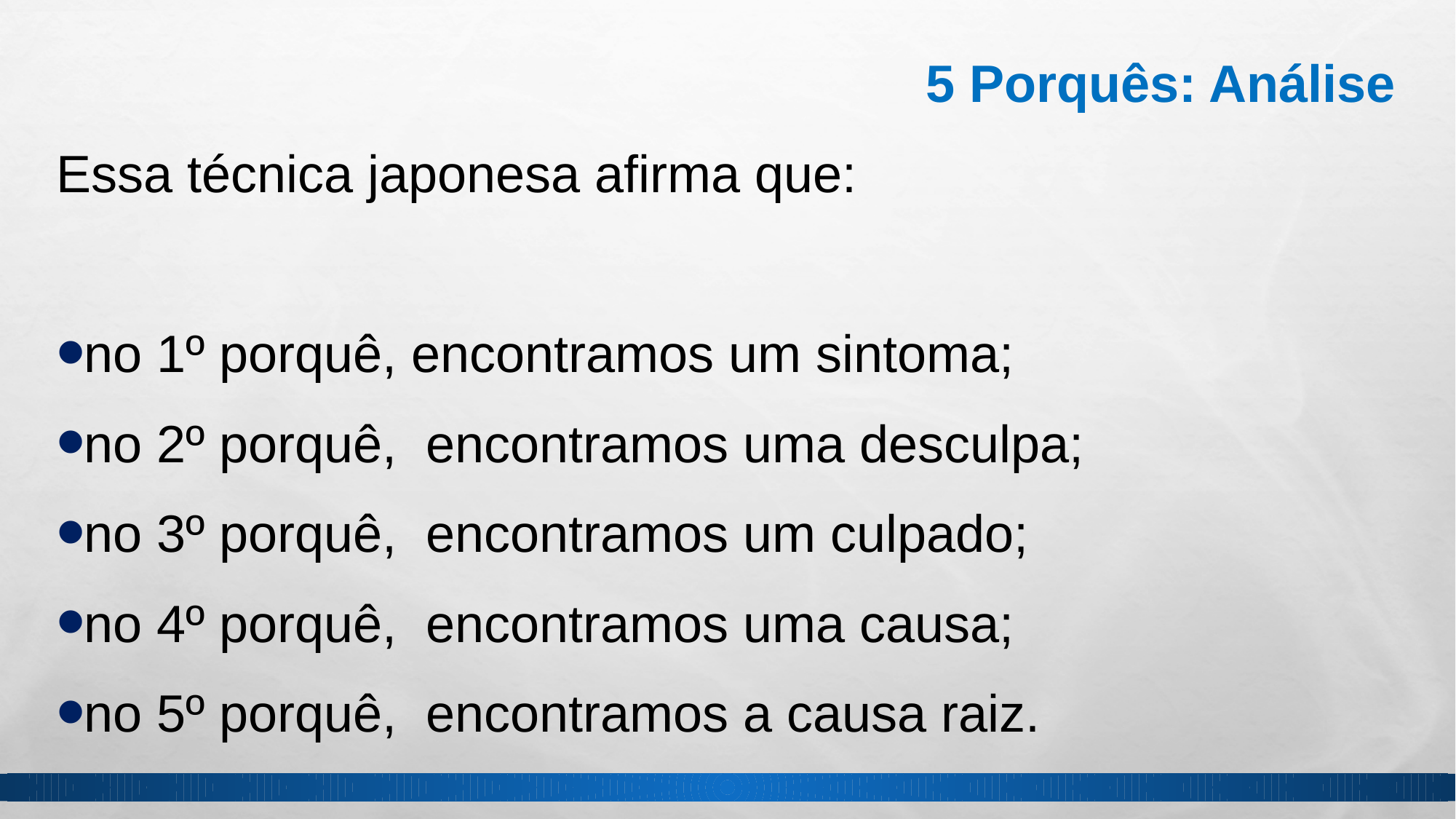

5 Porquês: Análise
Essa técnica japonesa afirma que:

no 1º porquê, encontramos um sintoma;
no 2º porquê,  encontramos uma desculpa;
no 3º porquê,  encontramos um culpado;
no 4º porquê,  encontramos uma causa;
no 5º porquê,  encontramos a causa raiz.